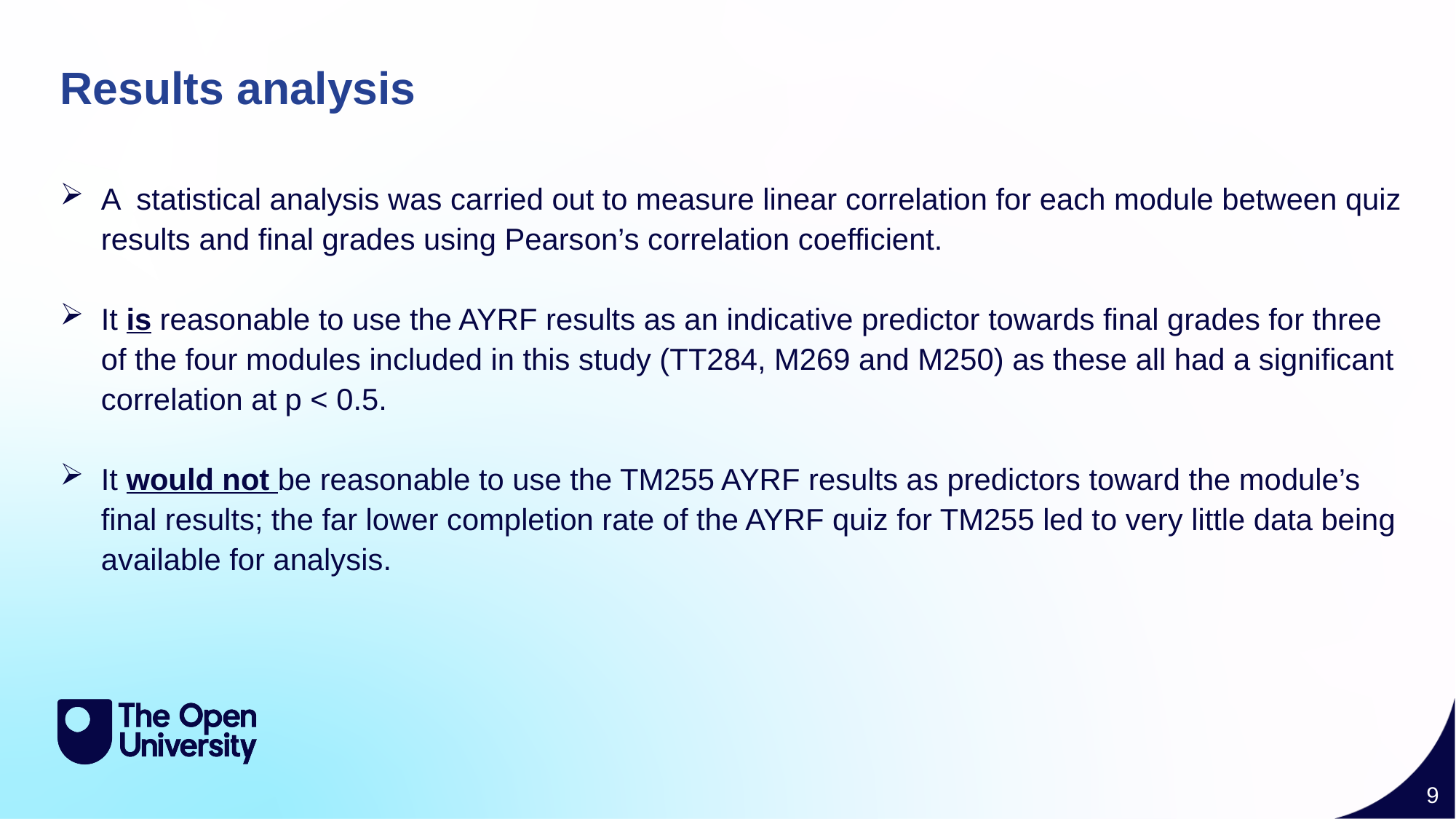

Results analysis
A  statistical analysis was carried out to measure linear correlation for each module between quiz results and final grades using Pearson’s correlation coefficient. ​

It is reasonable to use the AYRF results as an indicative predictor towards final grades for three of the four modules included in this study (TT284, M269 and M250) as these all had a significant correlation at p < 0.5. ​

It would not be reasonable to use the TM255 AYRF results as predictors toward the module’s final results; the far lower completion rate of the AYRF quiz for TM255 led to very little data being available for analysis.